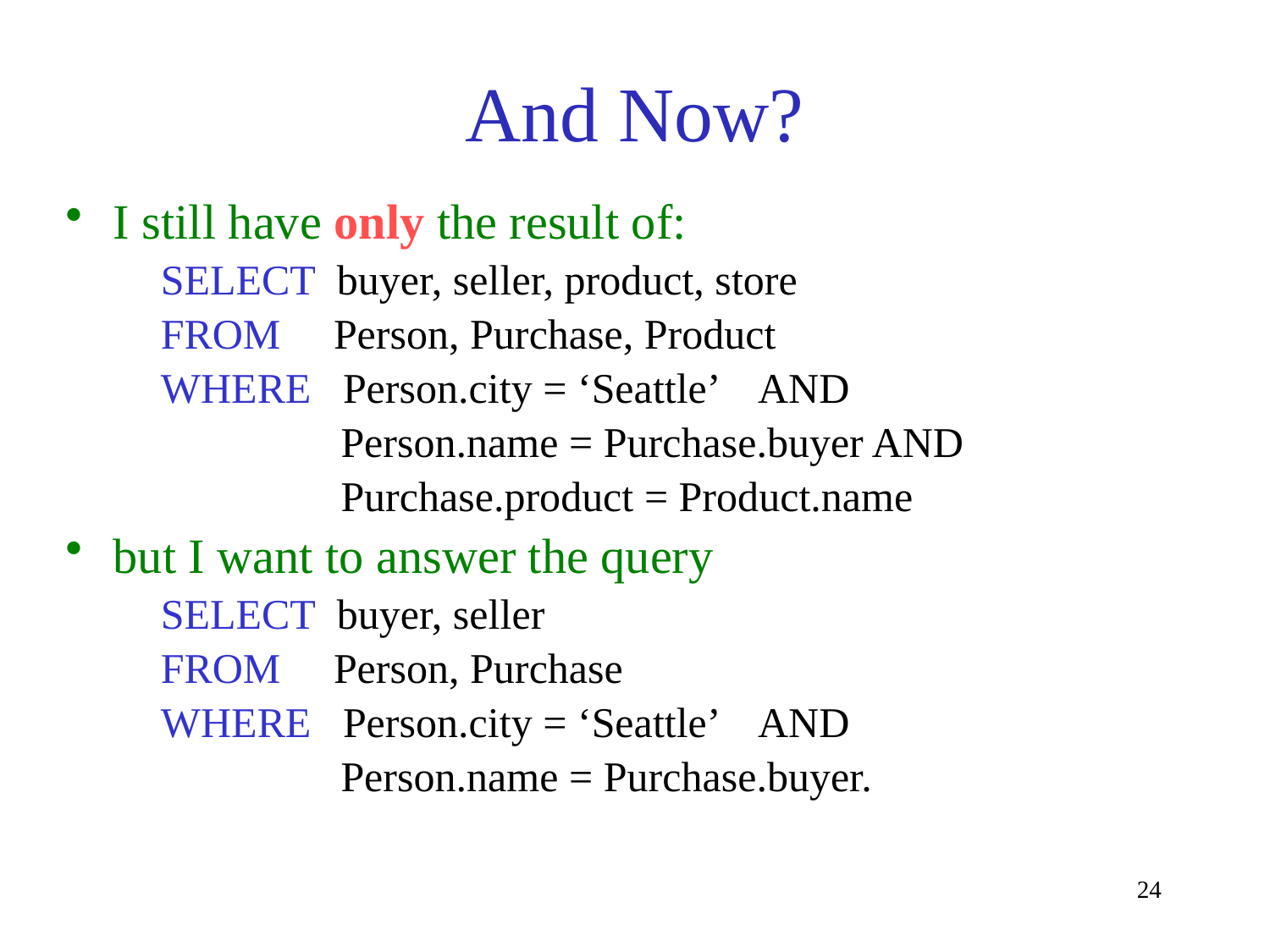

# And Now?
I still have only the result of:
         SELECT  buyer, seller, product, store
         FROM     Person, Purchase, Product
         WHERE   Person.city = ‘Seattle’    AND
                          Person.name = Purchase.buyer AND
                          Purchase.product = Product.name
but I want to answer the query
         SELECT  buyer, seller
         FROM     Person, Purchase
         WHERE   Person.city = ‘Seattle’    AND
                          Person.name = Purchase.buyer.

24